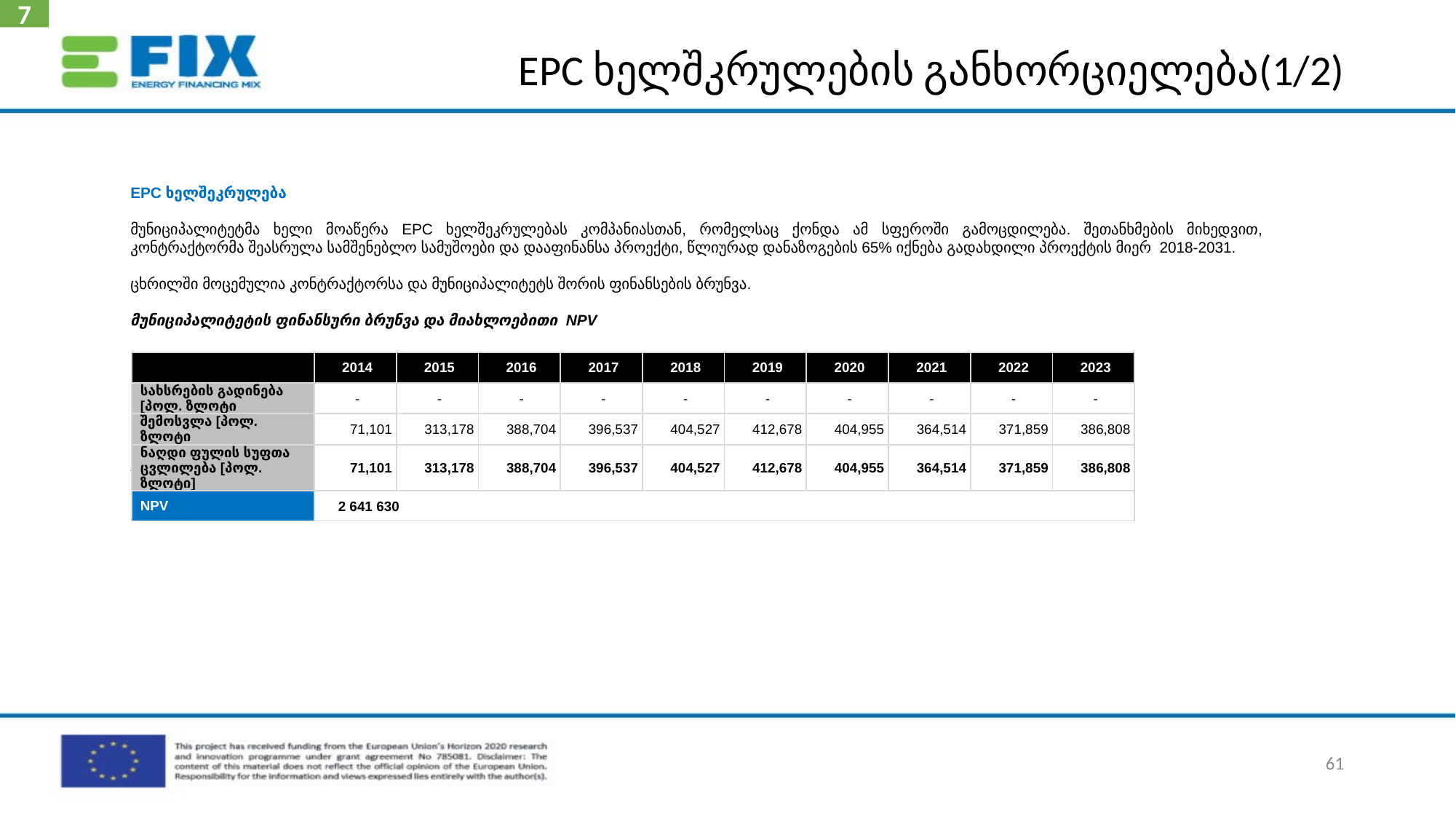

7
# EPC ხელშკრულების განხორციელება(1/2)
EPC ხელშეკრულება
მუნიციპალიტეტმა ხელი მოაწერა EPC ხელშეკრულებას კომპანიასთან, რომელსაც ქონდა ამ სფეროში გამოცდილება. შეთანხმების მიხედვით, კონტრაქტორმა შეასრულა სამშენებლო სამუშოები და დააფინანსა პროექტი, წლიურად დანაზოგების 65% იქნება გადახდილი პროექტის მიერ  2018-2031.
ცხრილში მოცემულია კონტრაქტორსა და მუნიციპალიტეტს შორის ფინანსების ბრუნვა.
მუნიციპალიტეტის ფინანსური ბრუნვა და მიახლოებითი  NPV

As no expenditures were assumed the IRR for the Municipality cannot be calculated.
|  | 2014 | 2015 | 2016 | 2017 | 2018 | 2019 | 2020 | 2021 | 2022 | 2023 |
| --- | --- | --- | --- | --- | --- | --- | --- | --- | --- | --- |
| სახსრების გადინება [პოლ. ზლოტი | - | - | - | - | - | - | - | - | - | - |
| შემოსვლა [პოლ. ზლოტი | 71,101 | 313,178 | 388,704 | 396,537 | 404,527 | 412,678 | 404,955 | 364,514 | 371,859 | 386,808 |
| ნაღდი ფულის სუფთა ცვლილება [პოლ. ზლოტი] | 71,101 | 313,178 | 388,704 | 396,537 | 404,527 | 412,678 | 404,955 | 364,514 | 371,859 | 386,808 |
| NPV | 2 641 630 |  |  |  |  |  |  |  |  |  |
61